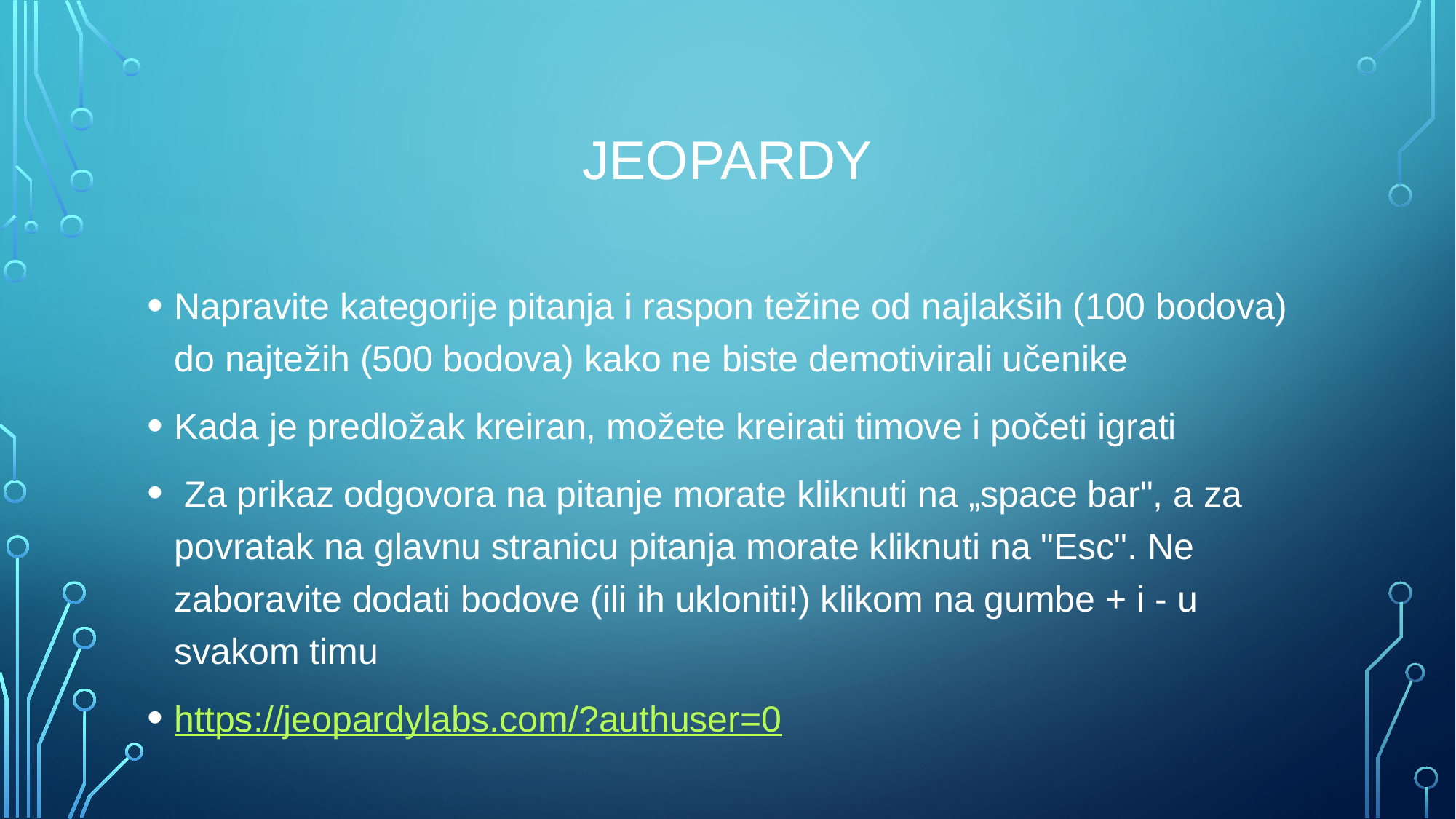

# Jeopardy
Napravite kategorije pitanja i raspon težine od najlakših (100 bodova) do najtežih (500 bodova) kako ne biste demotivirali učenike
Kada je predložak kreiran, možete kreirati timove i početi igrati
 Za prikaz odgovora na pitanje morate kliknuti na „space bar", a za povratak na glavnu stranicu pitanja morate kliknuti na "Esc". Ne zaboravite dodati bodove (ili ih ukloniti!) klikom na gumbe + i - u svakom timu
https://jeopardylabs.com/?authuser=0